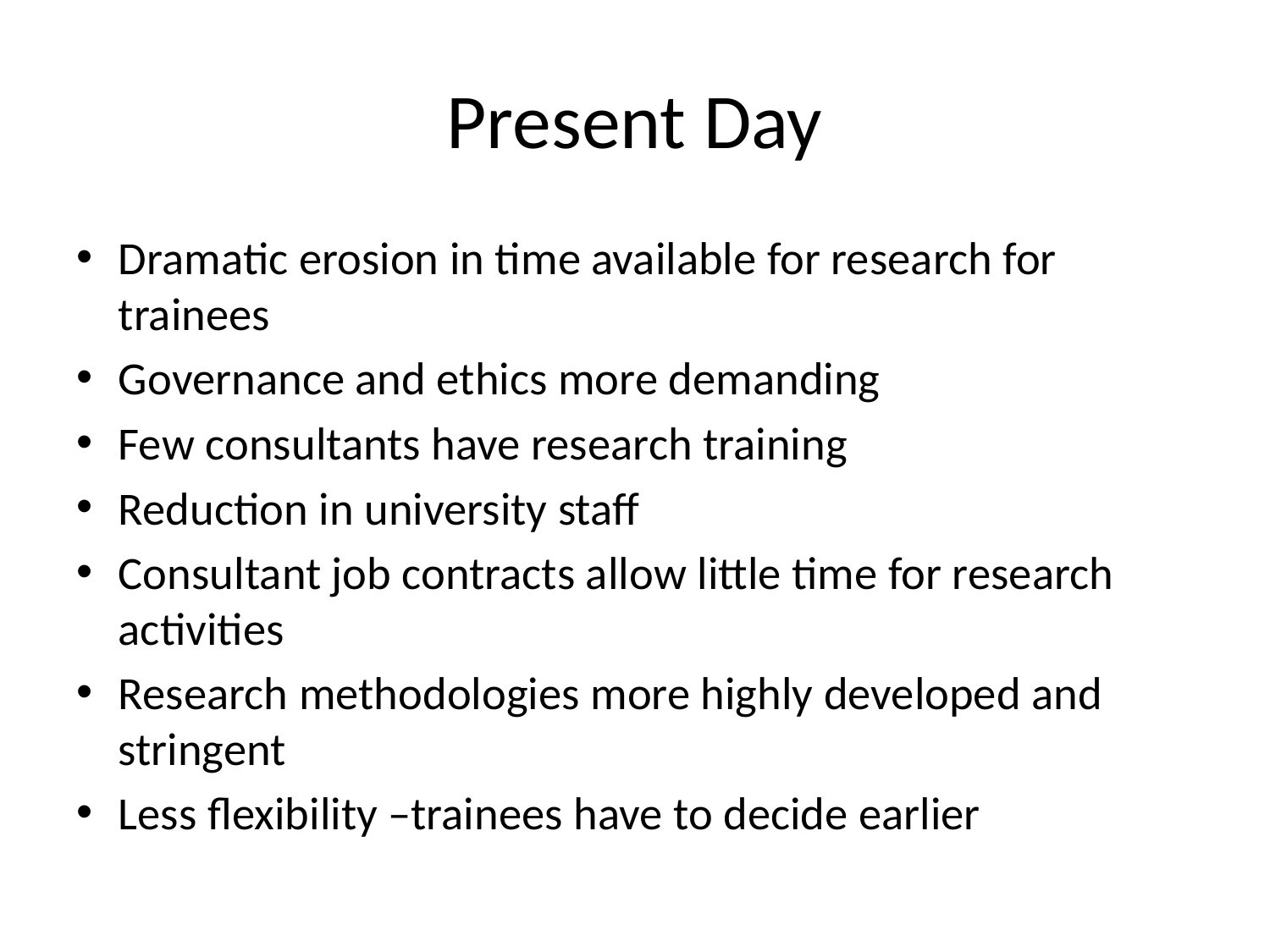

# Present Day
Dramatic erosion in time available for research for trainees
Governance and ethics more demanding
Few consultants have research training
Reduction in university staff
Consultant job contracts allow little time for research activities
Research methodologies more highly developed and stringent
Less flexibility –trainees have to decide earlier